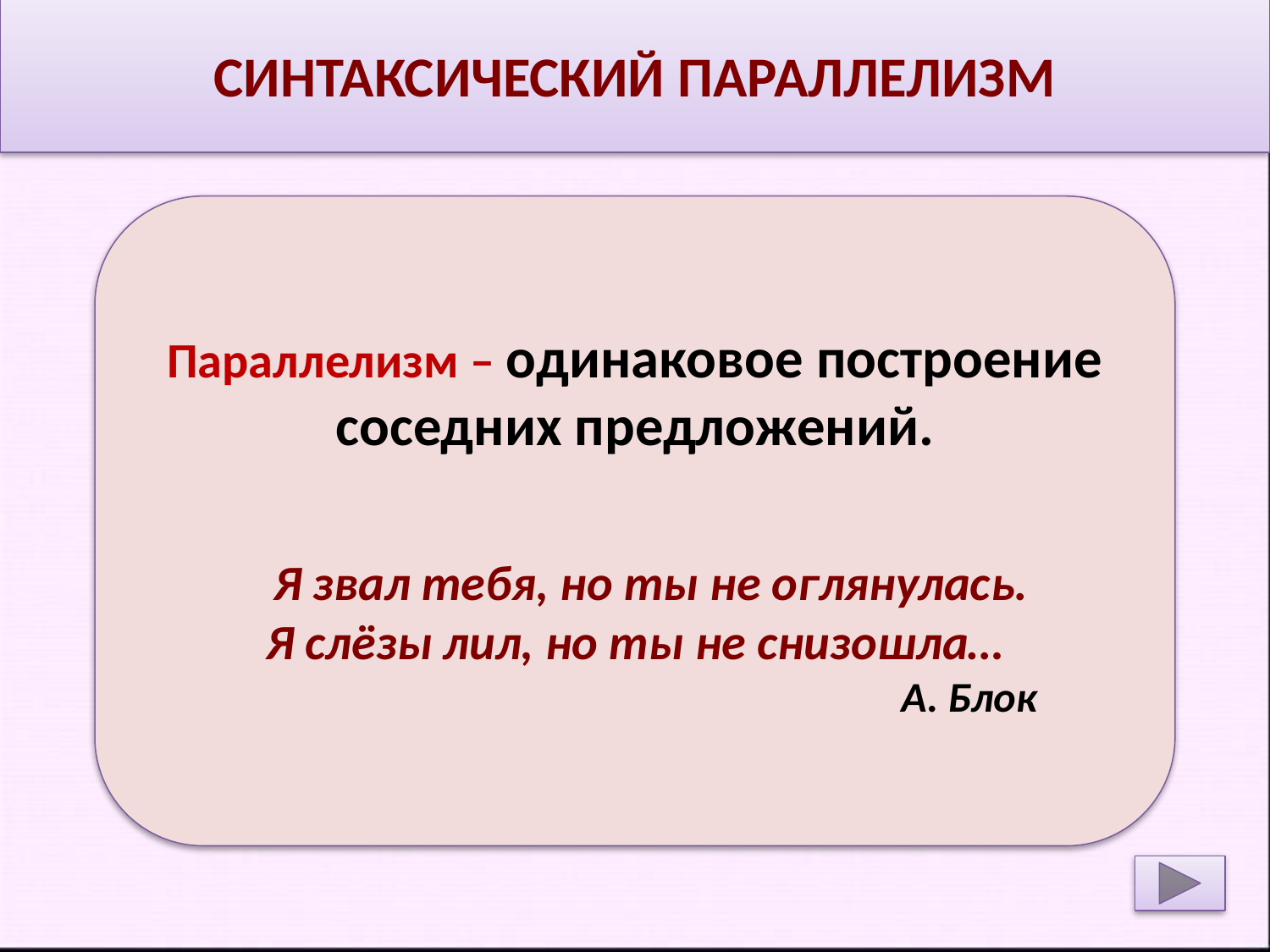

Синтаксический параллелизм

Параллелизм – одинаковое построение соседних предложений.

            Я звал тебя, но ты не оглянулась.
	Я слёзы лил, но ты не снизошла…
                                                                                А. Блок